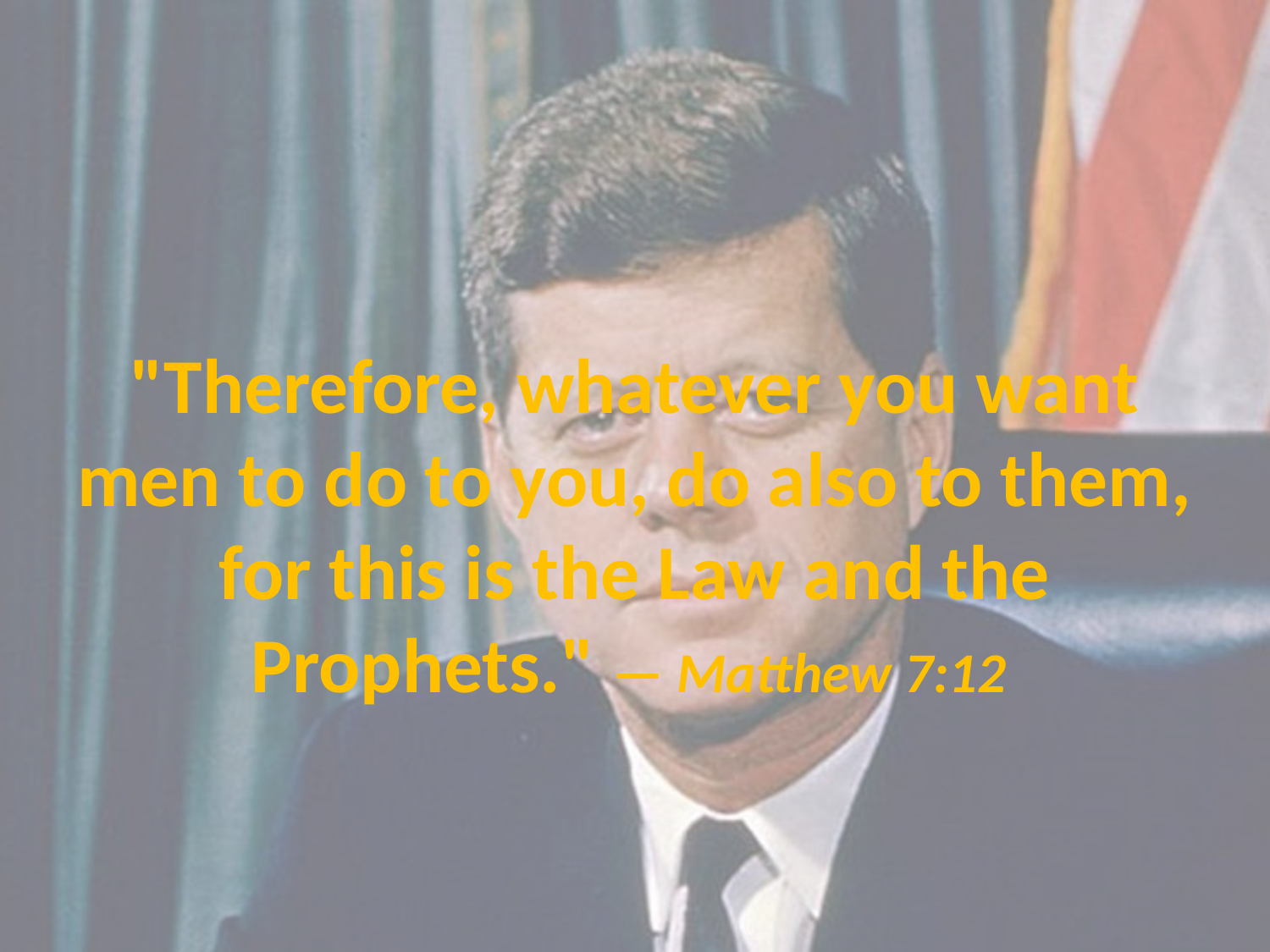

# "Therefore, whatever you want men to do to you, do also to them, for this is the Law and the Prophets." — Matthew 7:12